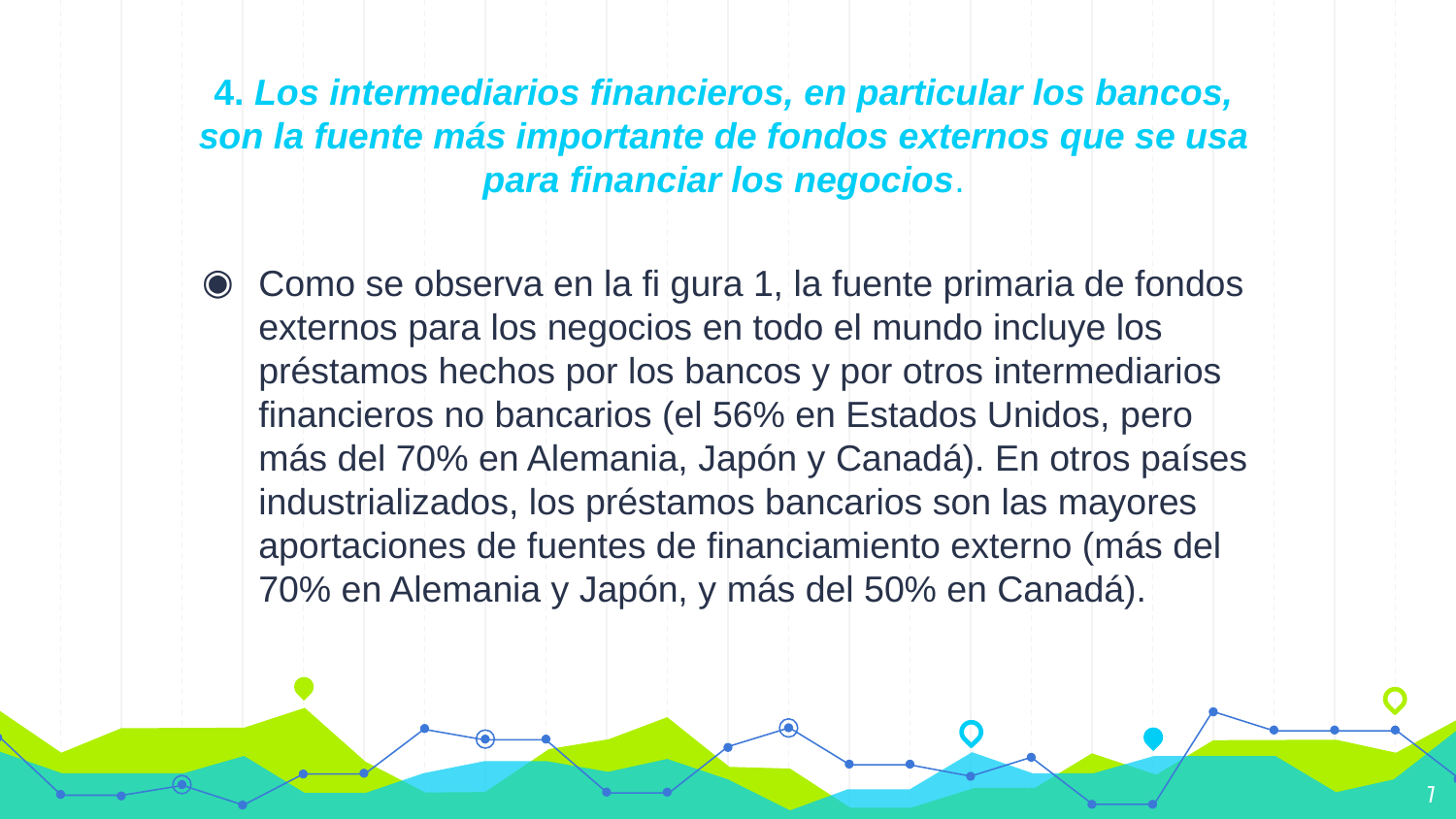

# 4. Los intermediarios financieros, en particular los bancos, son la fuente más importante de fondos externos que se usa para financiar los negocios.
Como se observa en la fi gura 1, la fuente primaria de fondos externos para los negocios en todo el mundo incluye los préstamos hechos por los bancos y por otros intermediarios financieros no bancarios (el 56% en Estados Unidos, pero más del 70% en Alemania, Japón y Canadá). En otros países industrializados, los préstamos bancarios son las mayores aportaciones de fuentes de financiamiento externo (más del 70% en Alemania y Japón, y más del 50% en Canadá).
7